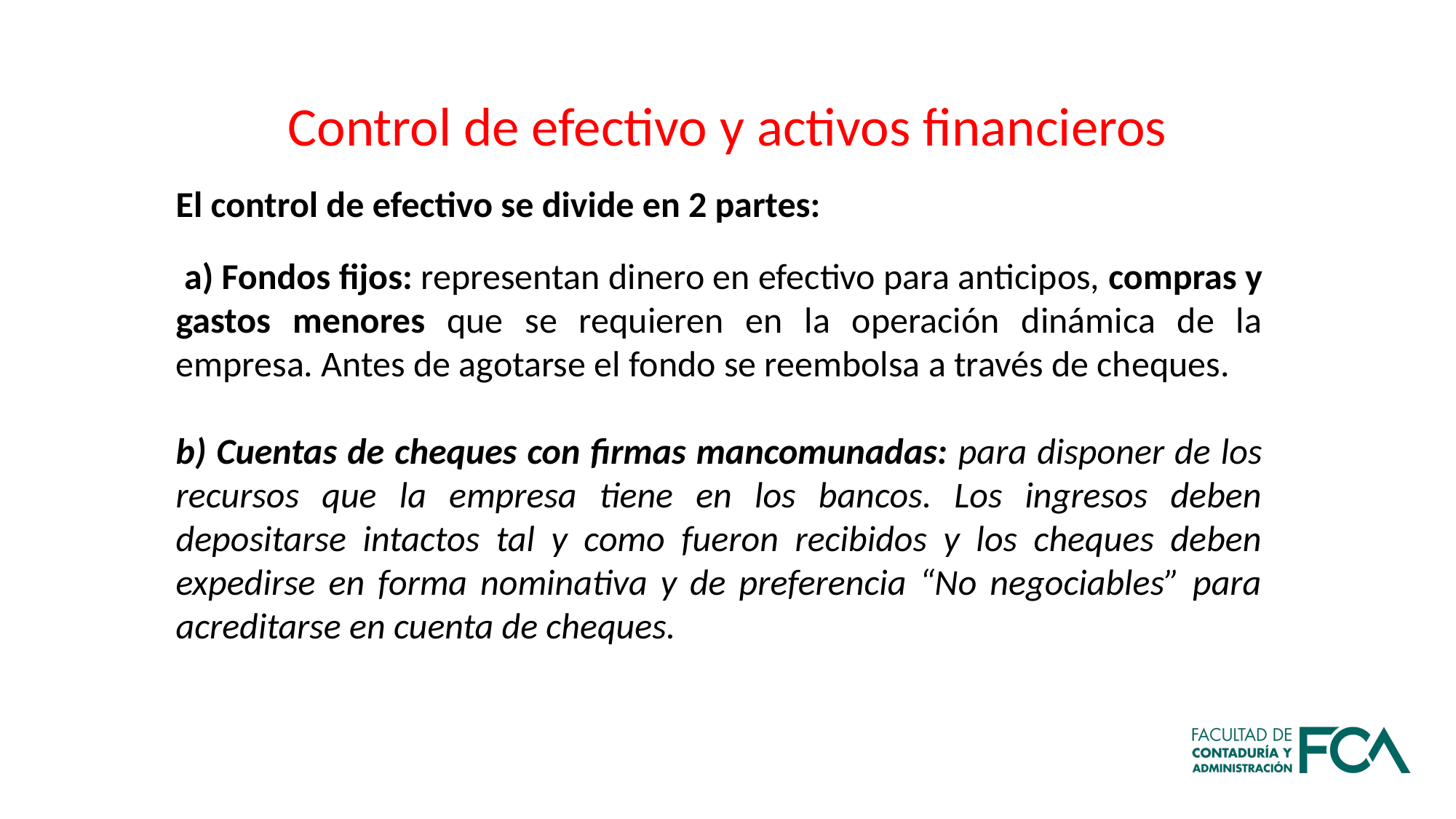

Control de efectivo y activos financieros
El control de efectivo se divide en 2 partes:

 a) Fondos fijos: representan dinero en efectivo para anticipos, compras y gastos menores que se requieren en la operación dinámica de la empresa. Antes de agotarse el fondo se reembolsa a través de cheques.

b) Cuentas de cheques con firmas mancomunadas: para disponer de los recursos que la empresa tiene en los bancos. Los ingresos deben depositarse intactos tal y como fueron recibidos y los cheques deben expedirse en forma nominativa y de preferencia “No negociables” para acreditarse en cuenta de cheques.